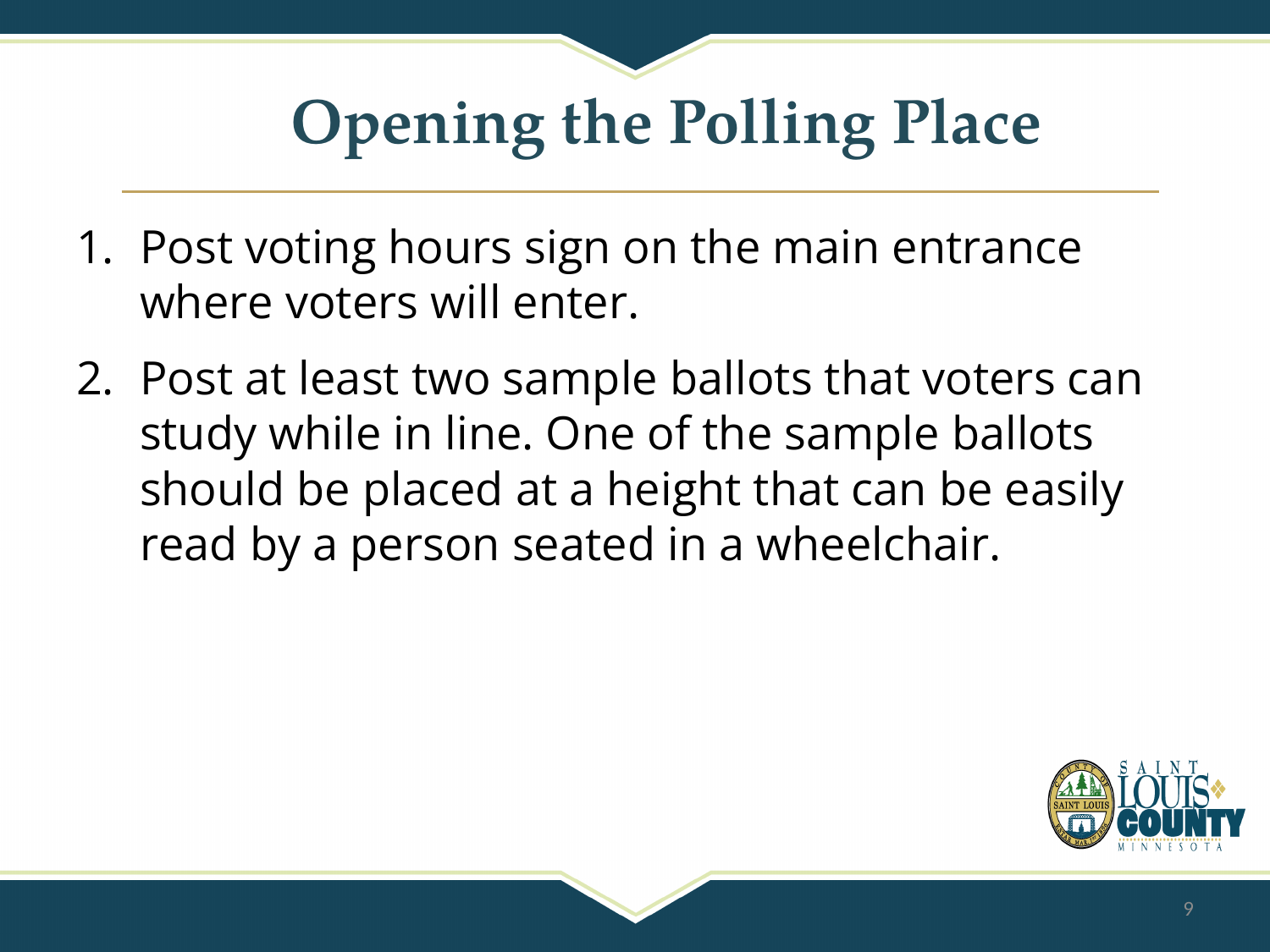

# Opening the Polling Place
Post voting hours sign on the main entrance where voters will enter.
Post at least two sample ballots that voters can study while in line. One of the sample ballots should be placed at a height that can be easily read by a person seated in a wheelchair.

9